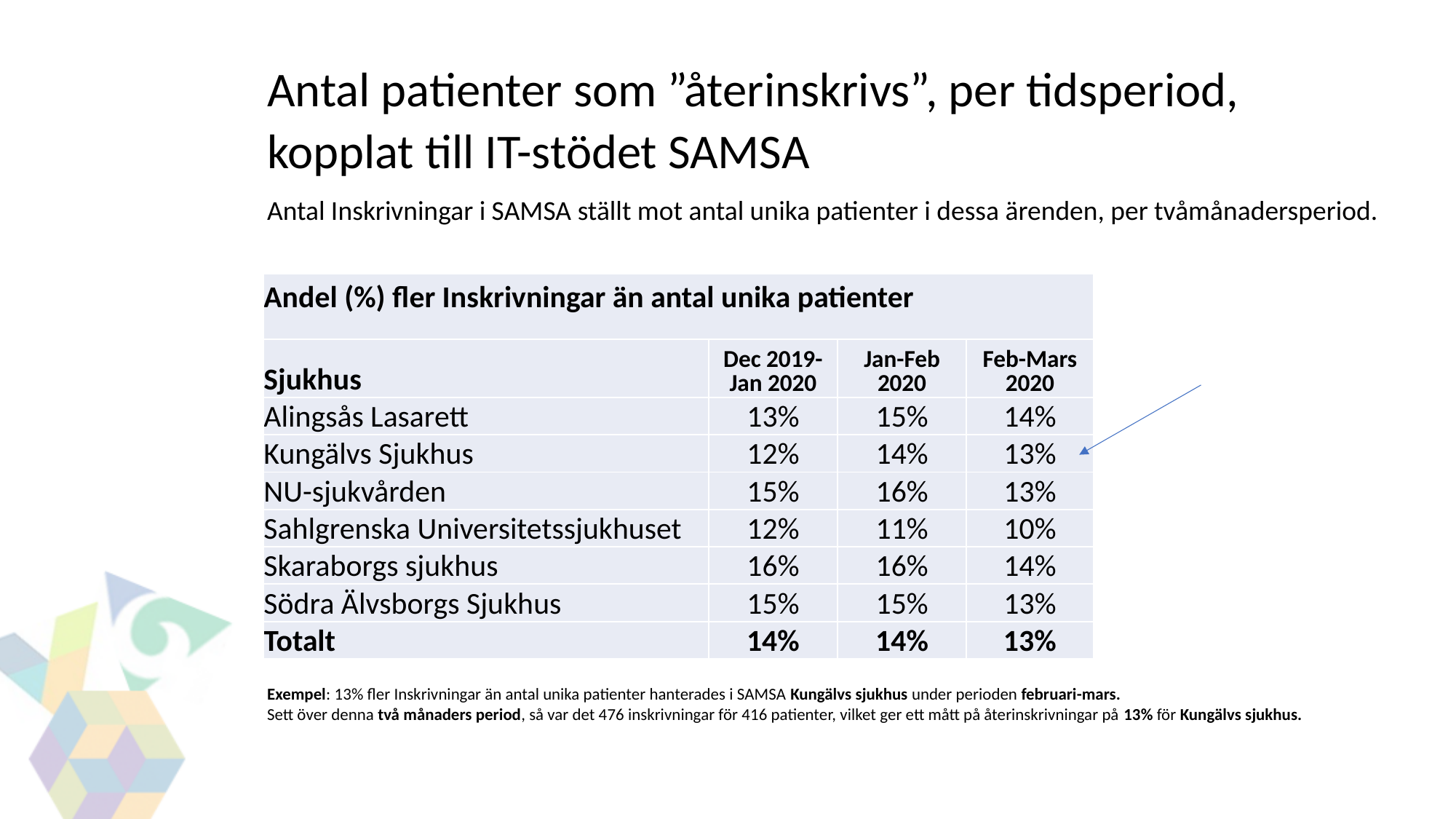

Antal patienter som ”återinskrivs”, per tidsperiod,
kopplat till IT-stödet SAMSA
Antal Inskrivningar i SAMSA ställt mot antal unika patienter i dessa ärenden, per tvåmånadersperiod.
| Andel (%) fler Inskrivningar än antal unika patienter |  |  |  |
| --- | --- | --- | --- |
| Sjukhus | Dec 2019-Jan 2020 | Jan-Feb 2020 | Feb-Mars 2020 |
| Alingsås Lasarett | 13% | 15% | 14% |
| Kungälvs Sjukhus | 12% | 14% | 13% |
| NU-sjukvården | 15% | 16% | 13% |
| Sahlgrenska Universitetssjukhuset | 12% | 11% | 10% |
| Skaraborgs sjukhus | 16% | 16% | 14% |
| Södra Älvsborgs Sjukhus | 15% | 15% | 13% |
| Totalt | 14% | 14% | 13% |
Exempel: 13% fler Inskrivningar än antal unika patienter hanterades i SAMSA Kungälvs sjukhus under perioden februari-mars.
Sett över denna två månaders period, så var det 476 inskrivningar för 416 patienter, vilket ger ett mått på återinskrivningar på 13% för Kungälvs sjukhus.